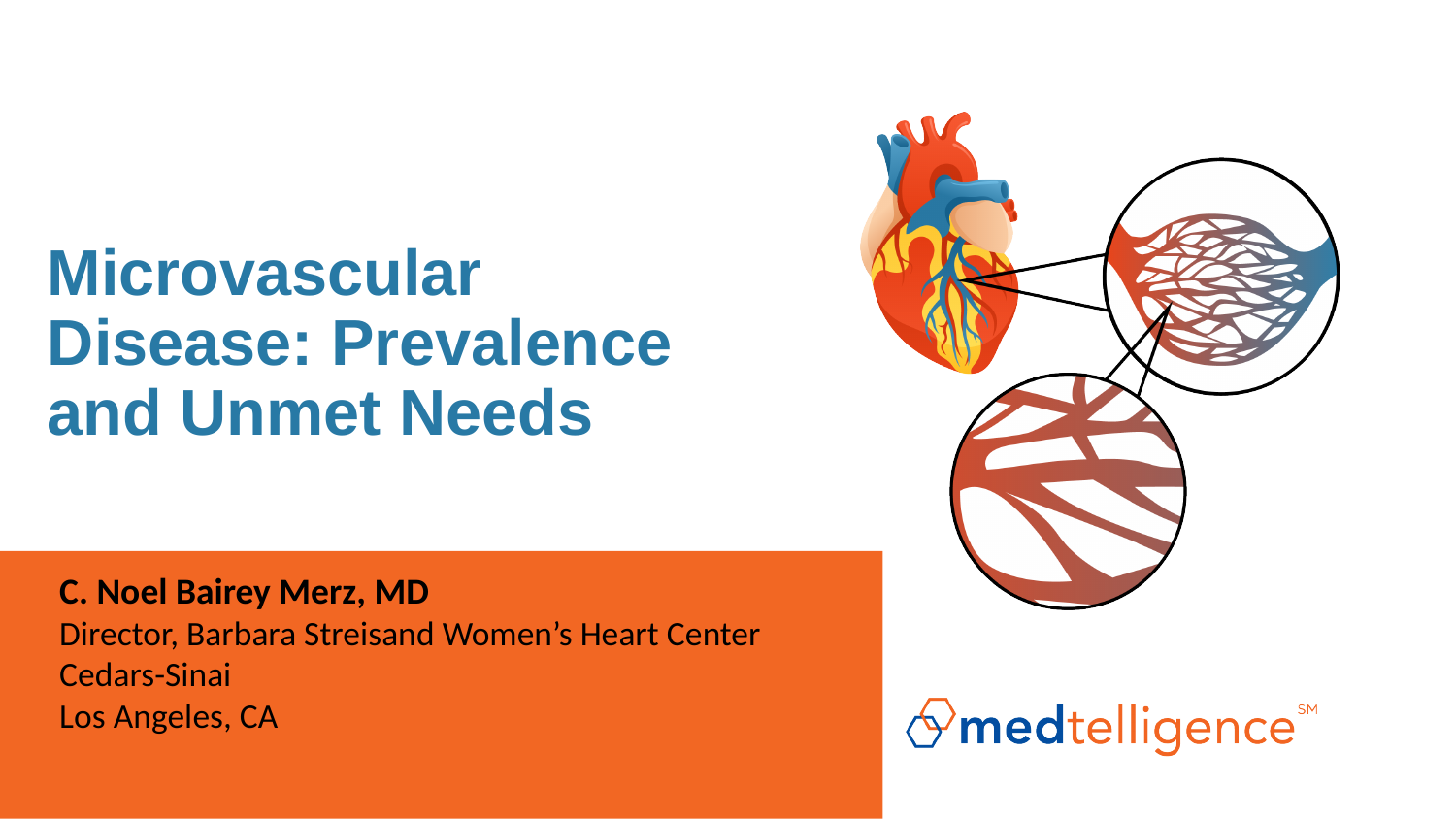

# Microvascular Disease: Prevalence and Unmet Needs
C. Noel Bairey Merz, MD
Director, Barbara Streisand Women’s Heart Center
Cedars-Sinai
Los Angeles, CA